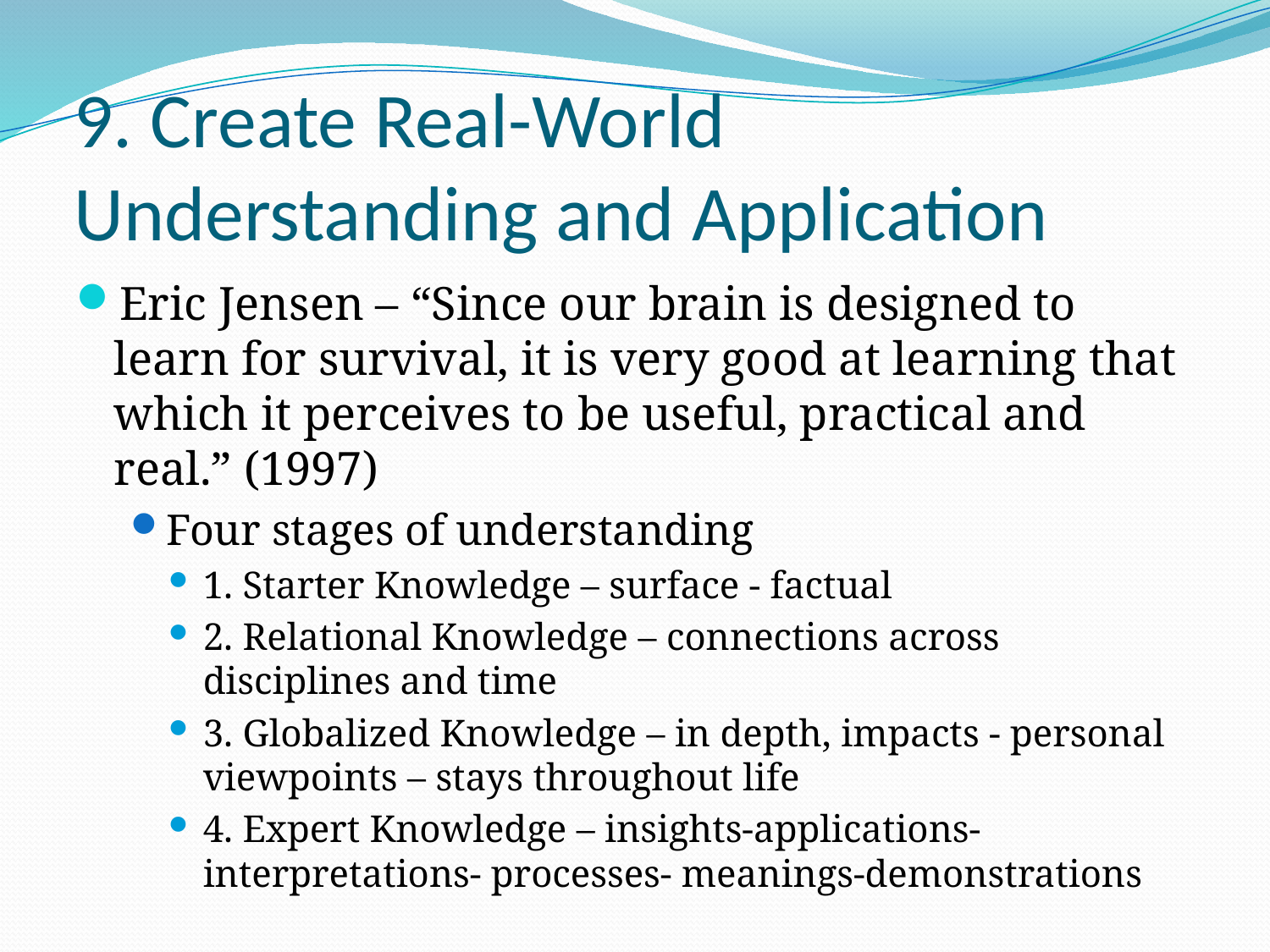

# 9. Create Real-World Understanding and Application
Eric Jensen – “Since our brain is designed to learn for survival, it is very good at learning that which it perceives to be useful, practical and real.” (1997)
Four stages of understanding
1. Starter Knowledge – surface - factual
2. Relational Knowledge – connections across disciplines and time
3. Globalized Knowledge – in depth, impacts - personal viewpoints – stays throughout life
4. Expert Knowledge – insights-applications-interpretations- processes- meanings-demonstrations